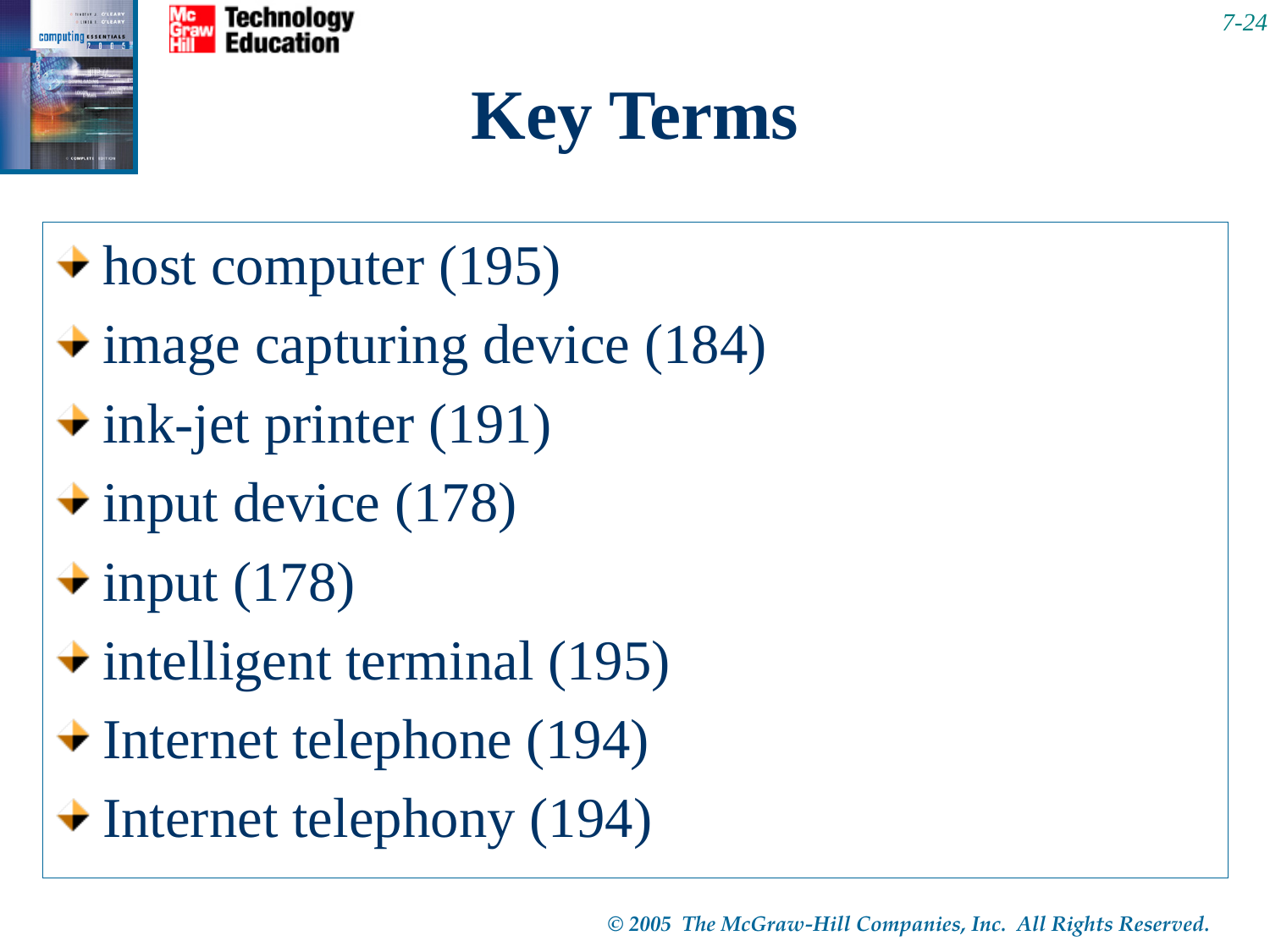

7-24
# Key Terms
facsimile (fax) machine (194)
flat-panel monitor (190)
Flatbed scanner (183)
graphics tablet (185)
hard copy (191)
Headphones (193)
high-definition television (HDTV) (190)
host computer (195)
image capturing device (184)
ink-jet printer (191)
input device (178)
input (178)
intelligent terminal (195)
Internet telephone (194)
Internet telephony (194)